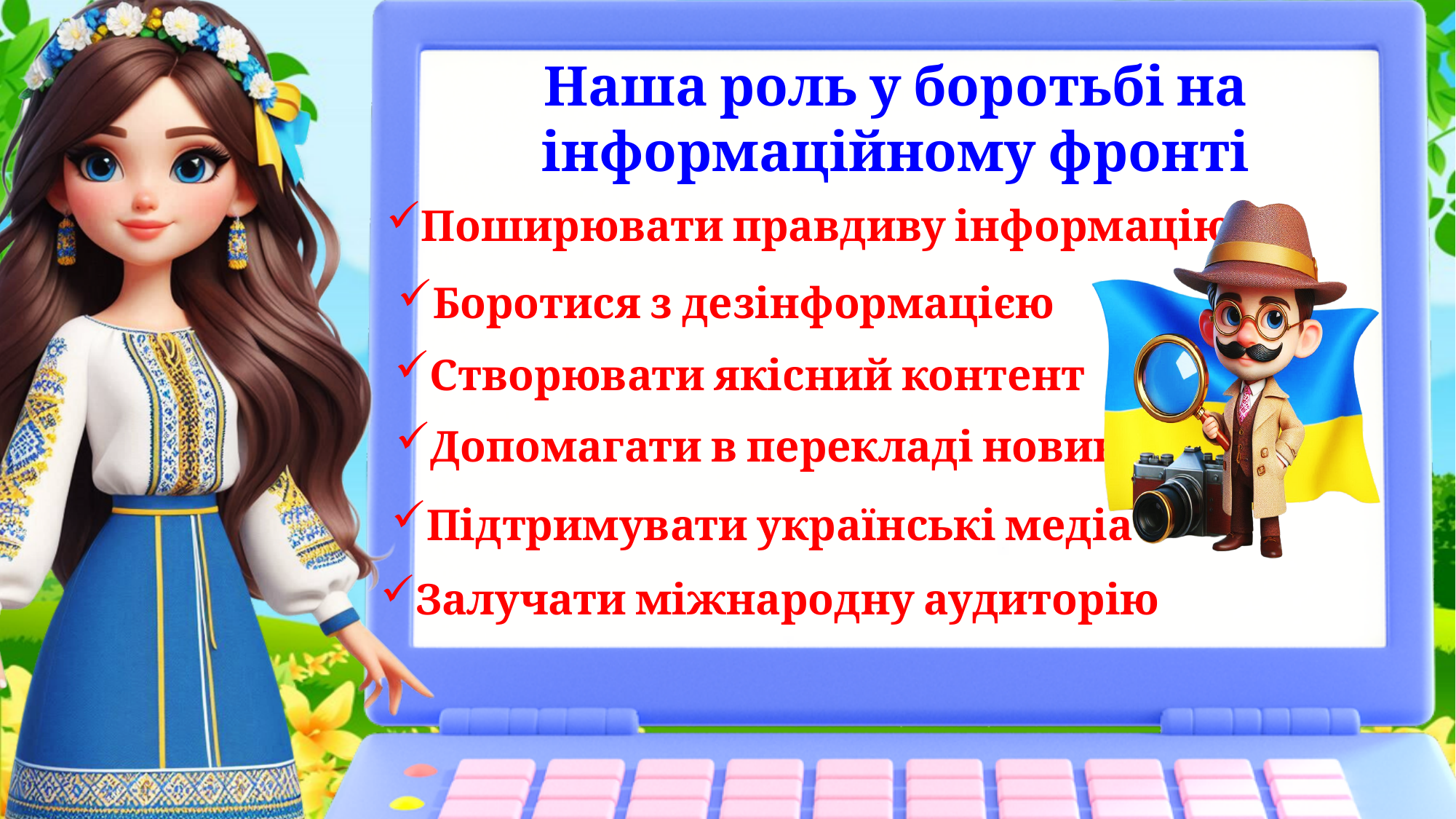

Наша роль у боротьбі на інформаційному фронті

Поширювати правдиву інформацію

Боротися з дезінформацією
Створювати якісний контент
Допомагати в перекладі новин
Підтримувати українські медіа
Залучати міжнародну аудиторію